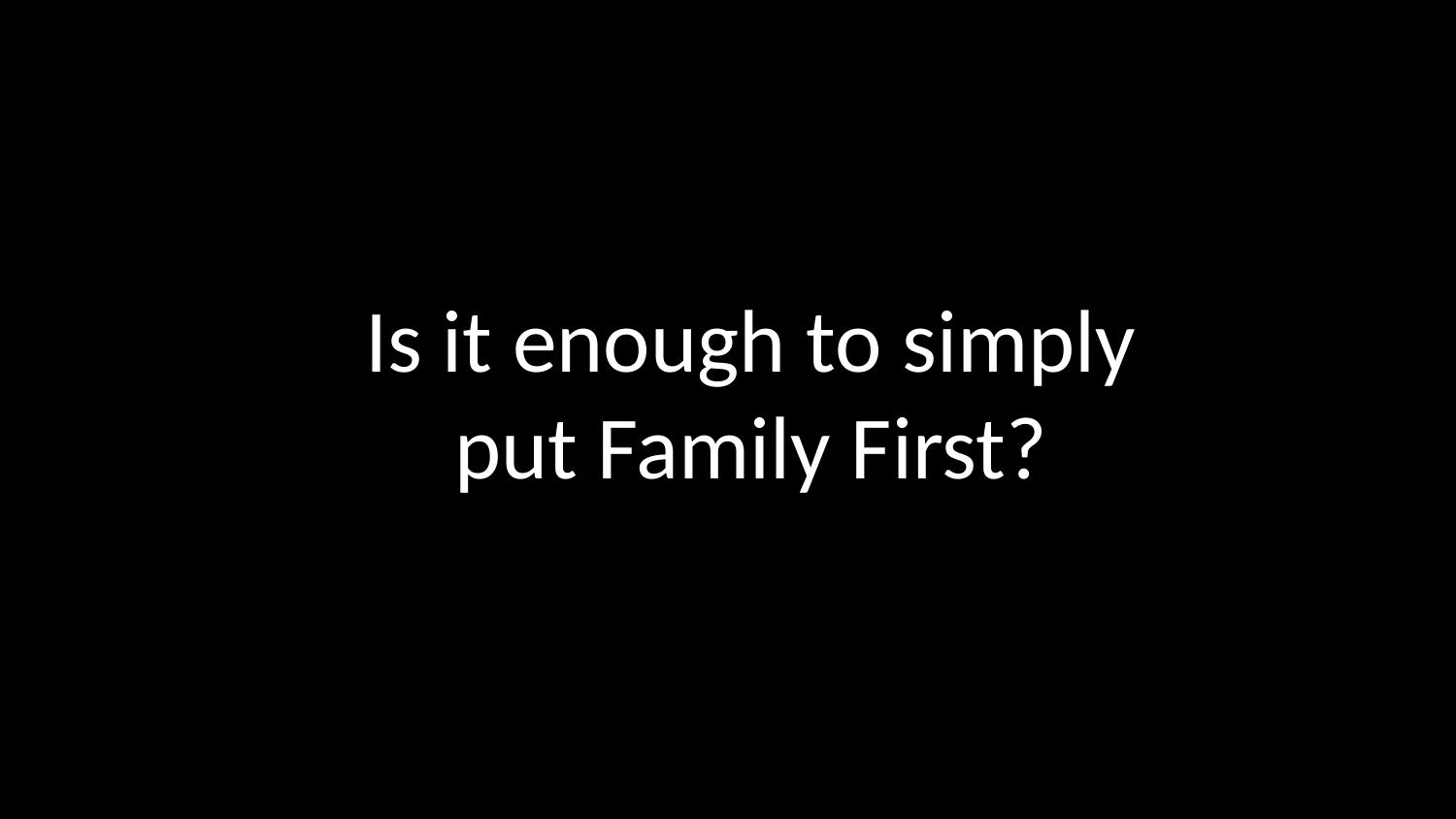

Is it enough to simply put Family First?